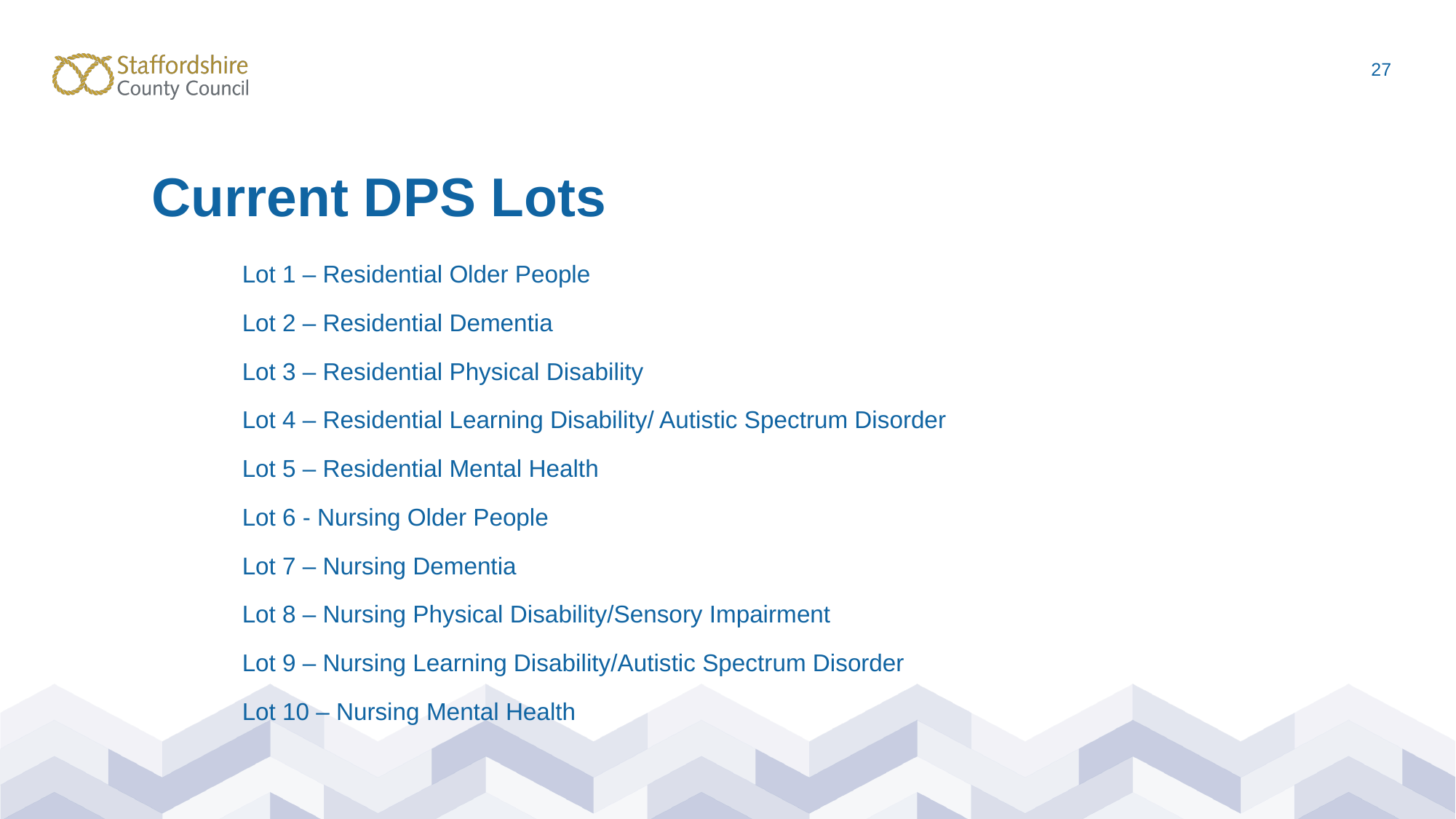

27
# Current DPS Lots
Lot 1 – Residential Older People
Lot 2 – Residential Dementia
Lot 3 – Residential Physical Disability
Lot 4 – Residential Learning Disability/ Autistic Spectrum Disorder
Lot 5 – Residential Mental Health
Lot 6 - Nursing Older People
Lot 7 – Nursing Dementia
Lot 8 – Nursing Physical Disability/Sensory Impairment
Lot 9 – Nursing Learning Disability/Autistic Spectrum Disorder
Lot 10 – Nursing Mental Health